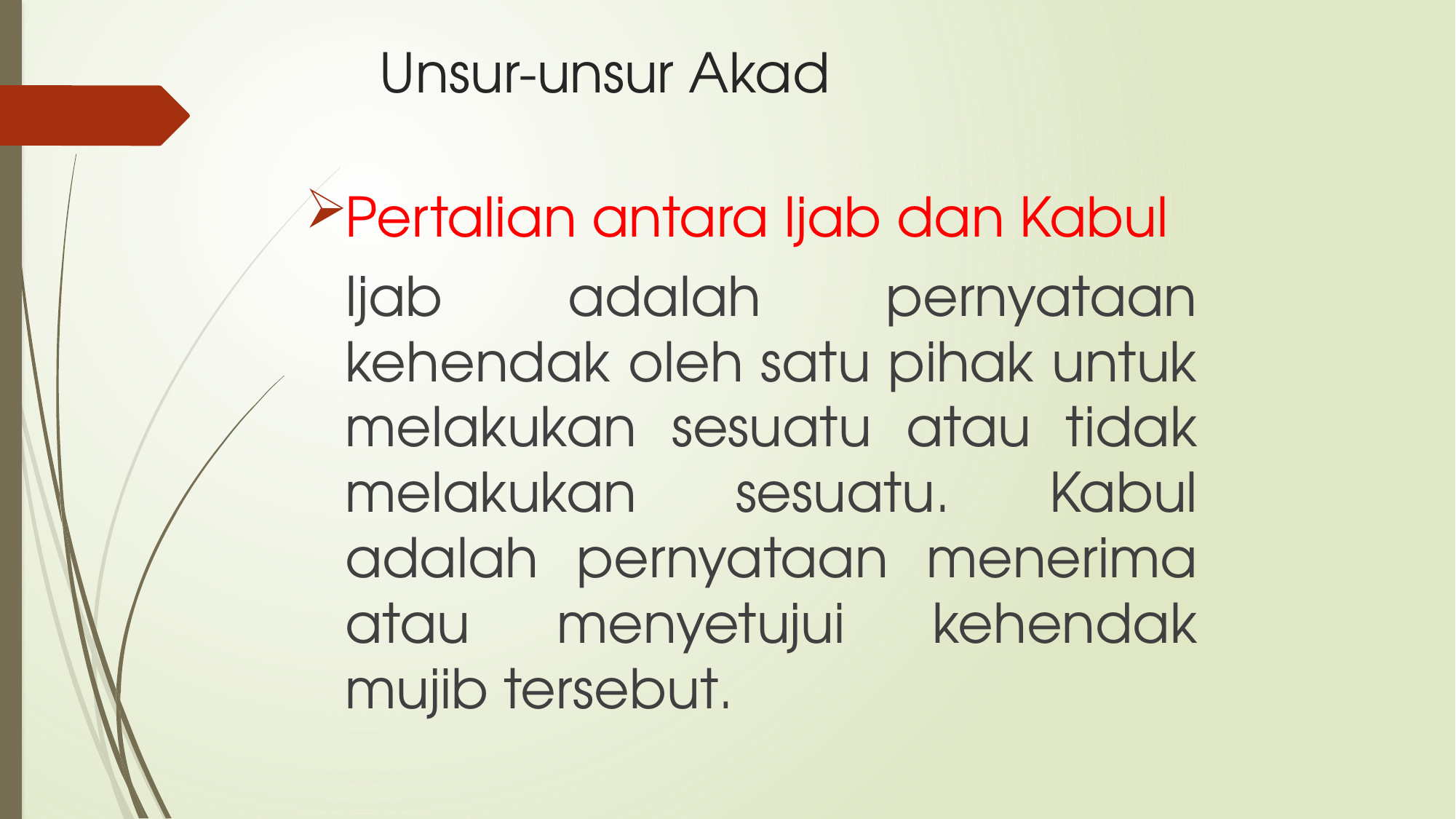

# Unsur-unsur Akad
Pertalian antara Ijab dan Kabul
	Ijab adalah pernyataan kehendak oleh satu pihak untuk melakukan sesuatu atau tidak melakukan sesuatu. Kabul adalah pernyataan menerima atau menyetujui kehendak mujib tersebut.